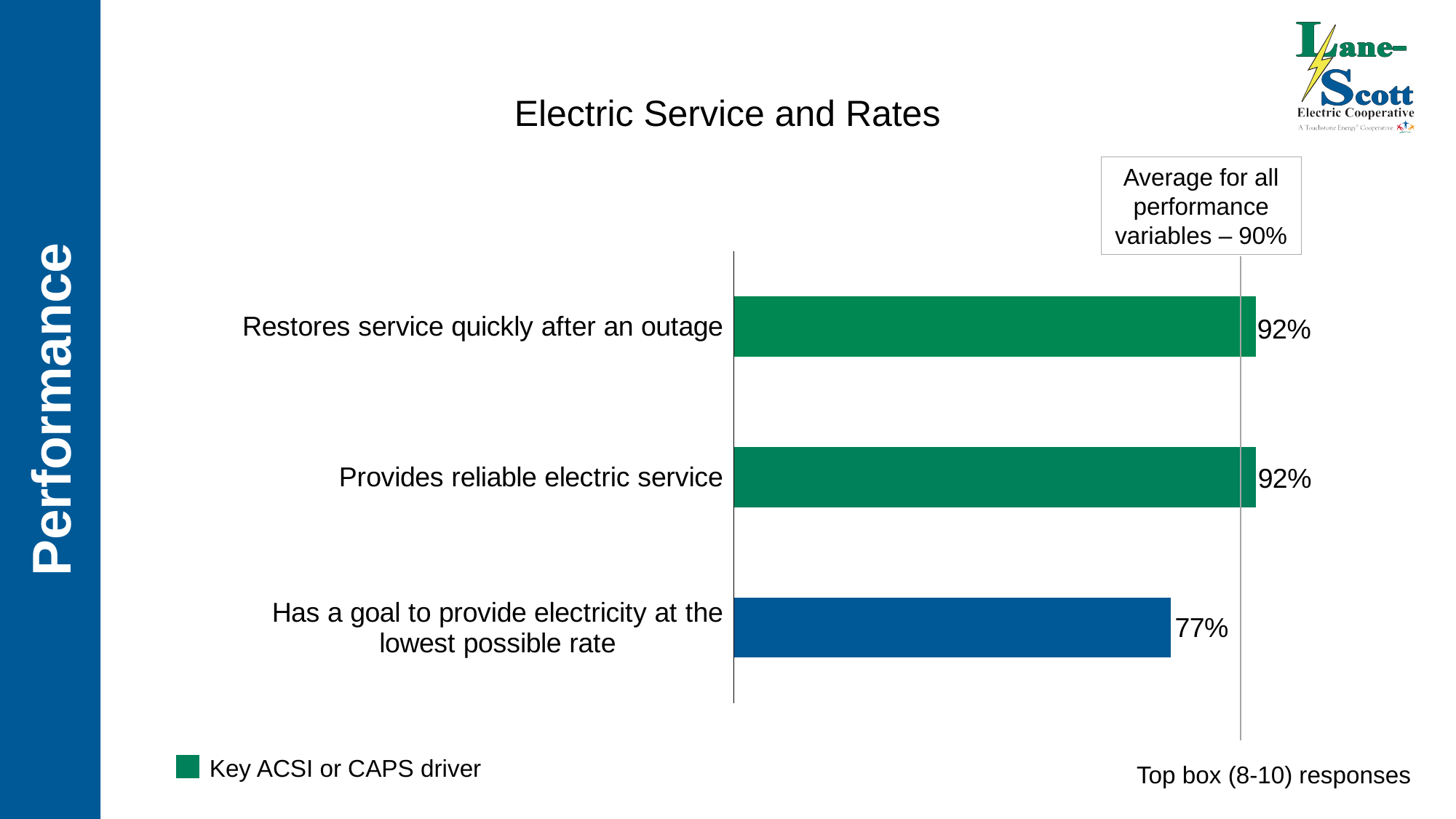

Electric Service and Rates
Average for all performance variables – 90%

### Chart

| Category | Percentage |
|---|---|
| Restores service quickly after an outage | 0.92 |
| Provides reliable electric service | 0.92 |
| Has a goal to provide electricity at the lowest possible rate | 0.77 |
Performance
Key ACSI or CAPS driver
Top box (8-10) responses